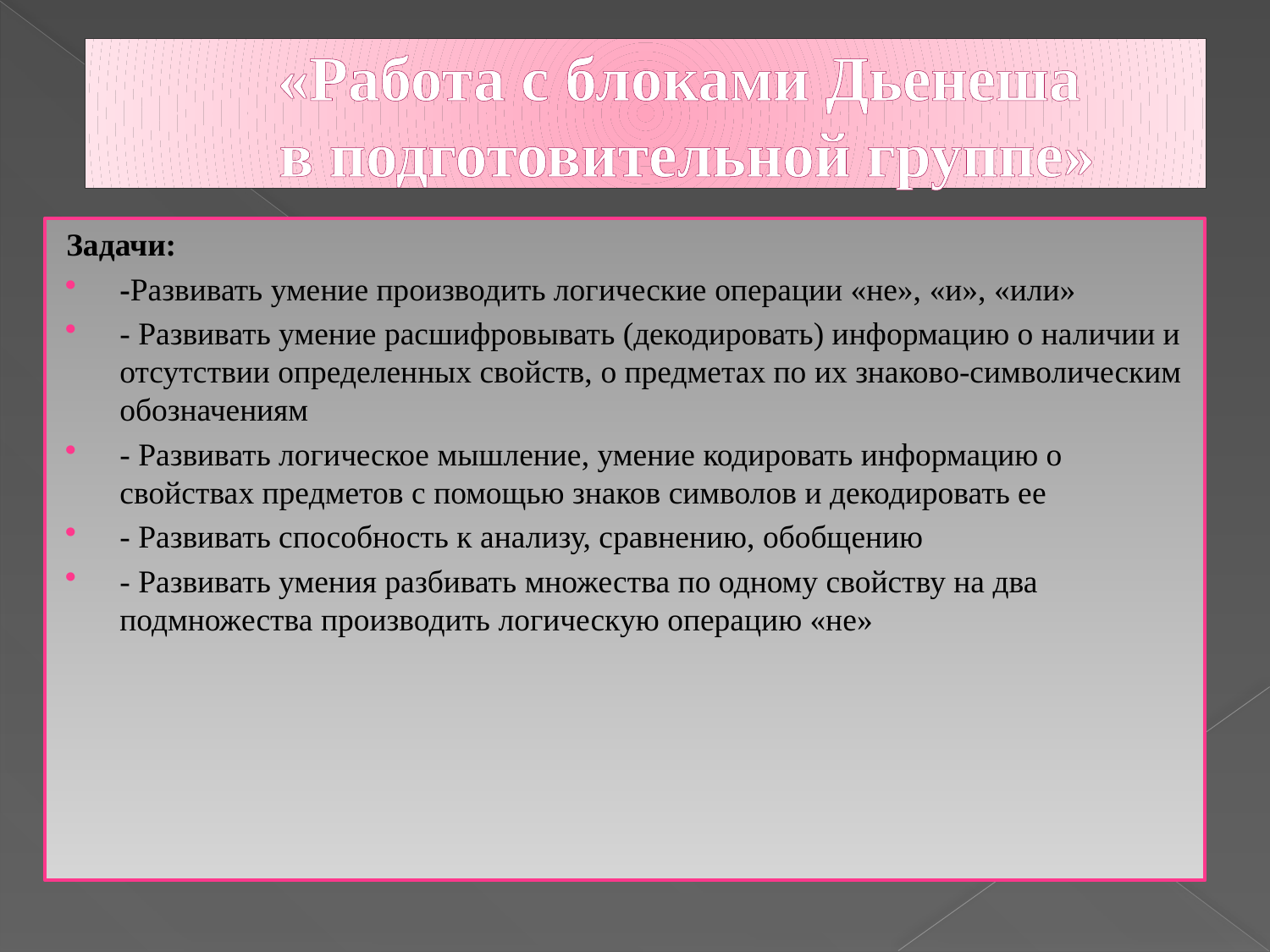

# «Работа с блоками Дьенеша в подготовительной группе»
Задачи:
-Развивать умение производить логические операции «не», «и», «или»
- Развивать умение расшифровывать (декодировать) информацию о наличии и отсутствии определенных свойств, о предметах по их знаково-символическим обозначениям
- Развивать логическое мышление, умение кодировать информацию о свойствах предметов с помощью знаков символов и декодировать ее
- Развивать способность к анализу, сравнению, обобщению
- Развивать умения разбивать множества по одному свойству на два подмножества производить логическую операцию «не»